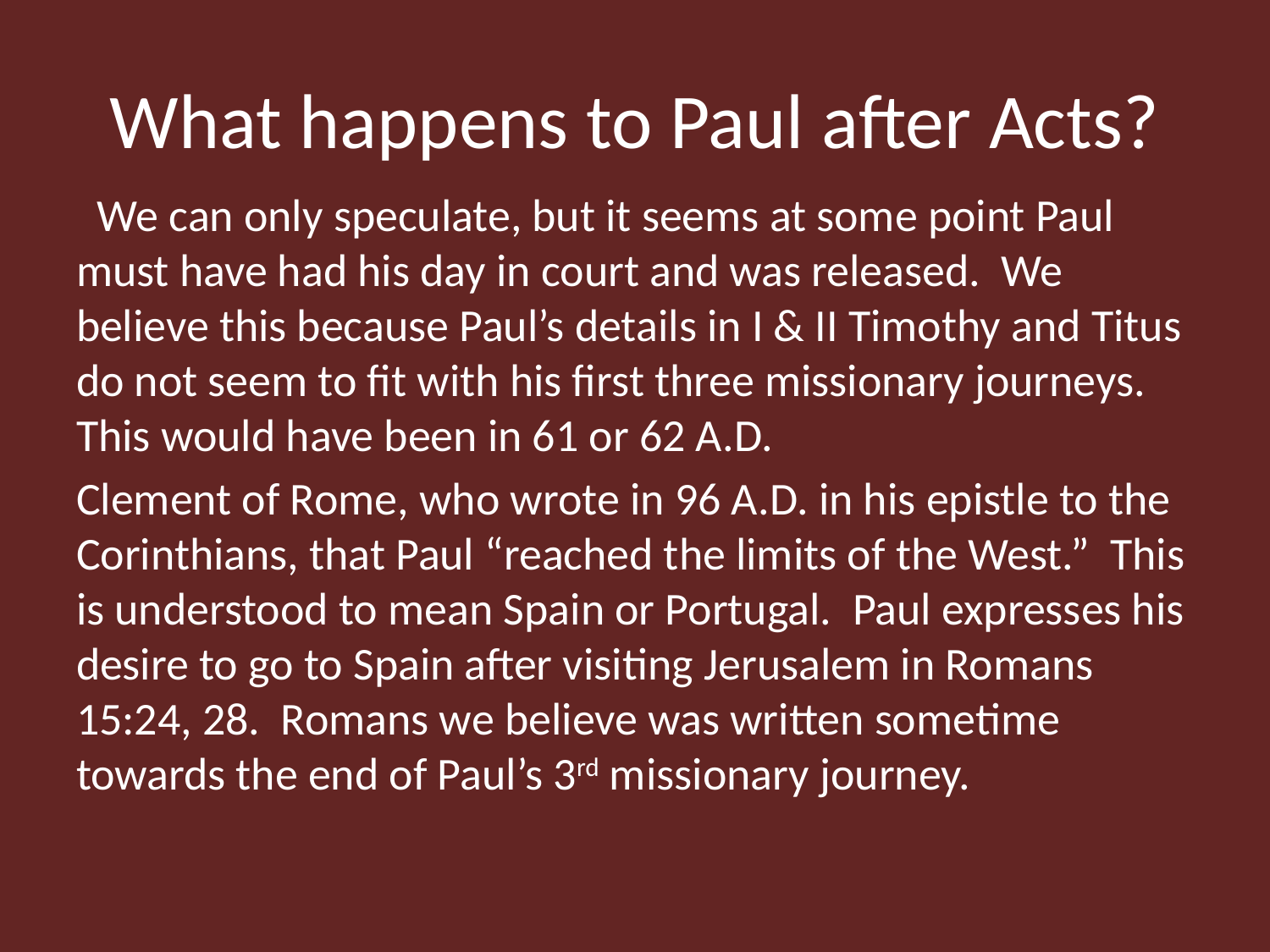

# What happens to Paul after Acts?
  We can only speculate, but it seems at some point Paul must have had his day in court and was released.  We believe this because Paul’s details in I & II Timothy and Titus do not seem to fit with his first three missionary journeys.  This would have been in 61 or 62 A.D.
Clement of Rome, who wrote in 96 A.D. in his epistle to the Corinthians, that Paul “reached the limits of the West.”  This is understood to mean Spain or Portugal.  Paul expresses his desire to go to Spain after visiting Jerusalem in Romans 15:24, 28.  Romans we believe was written sometime towards the end of Paul’s 3rd missionary journey.